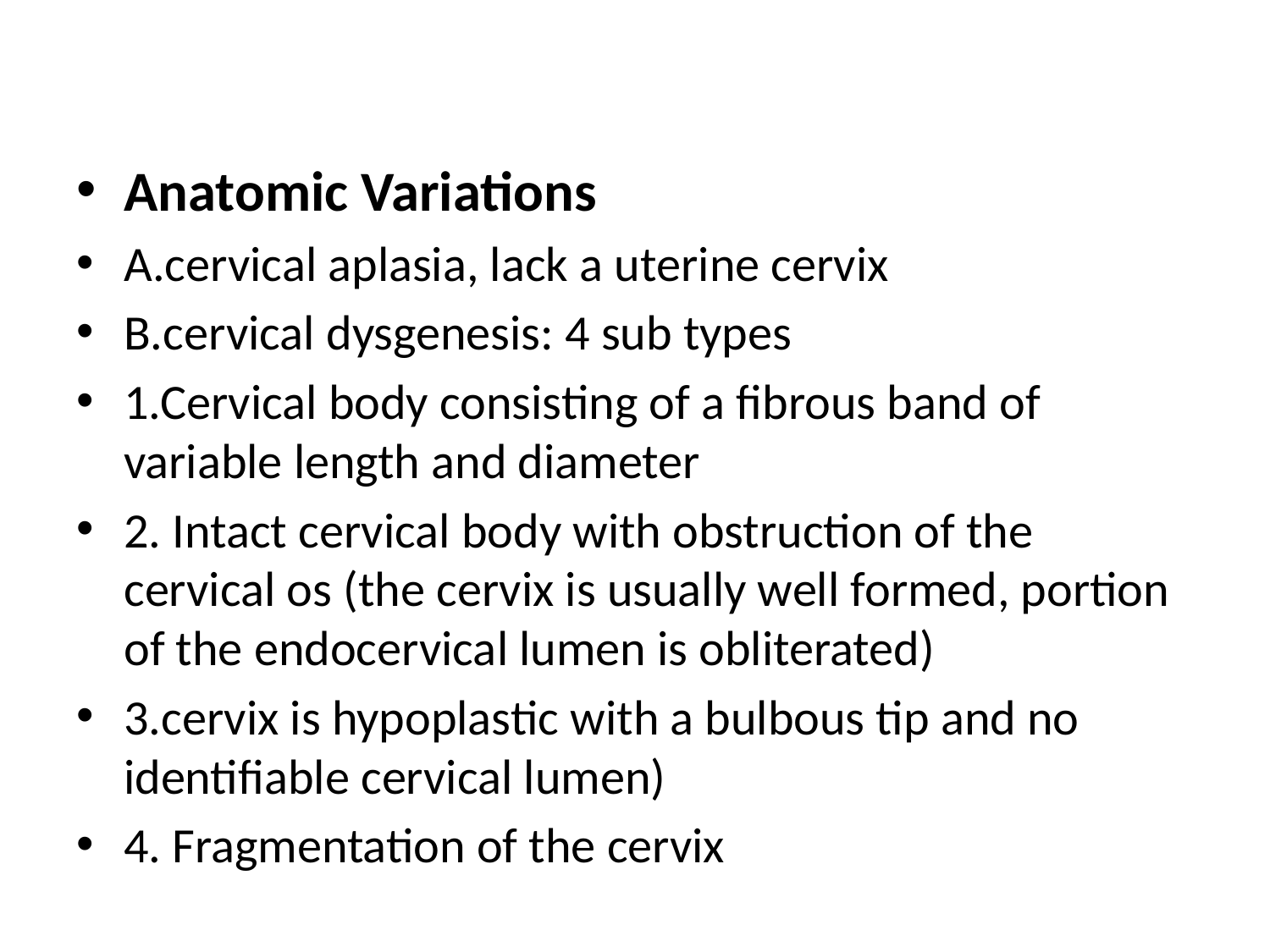

#
Anatomic Variations
A.cervical aplasia, lack a uterine cervix
B.cervical dysgenesis: 4 sub types
1.Cervical body consisting of a fibrous band of variable length and diameter
2. Intact cervical body with obstruction of the cervical os (the cervix is usually well formed, portion of the endocervical lumen is obliterated)
3.cervix is hypoplastic with a bulbous tip and no identifiable cervical lumen)
4. Fragmentation of the cervix